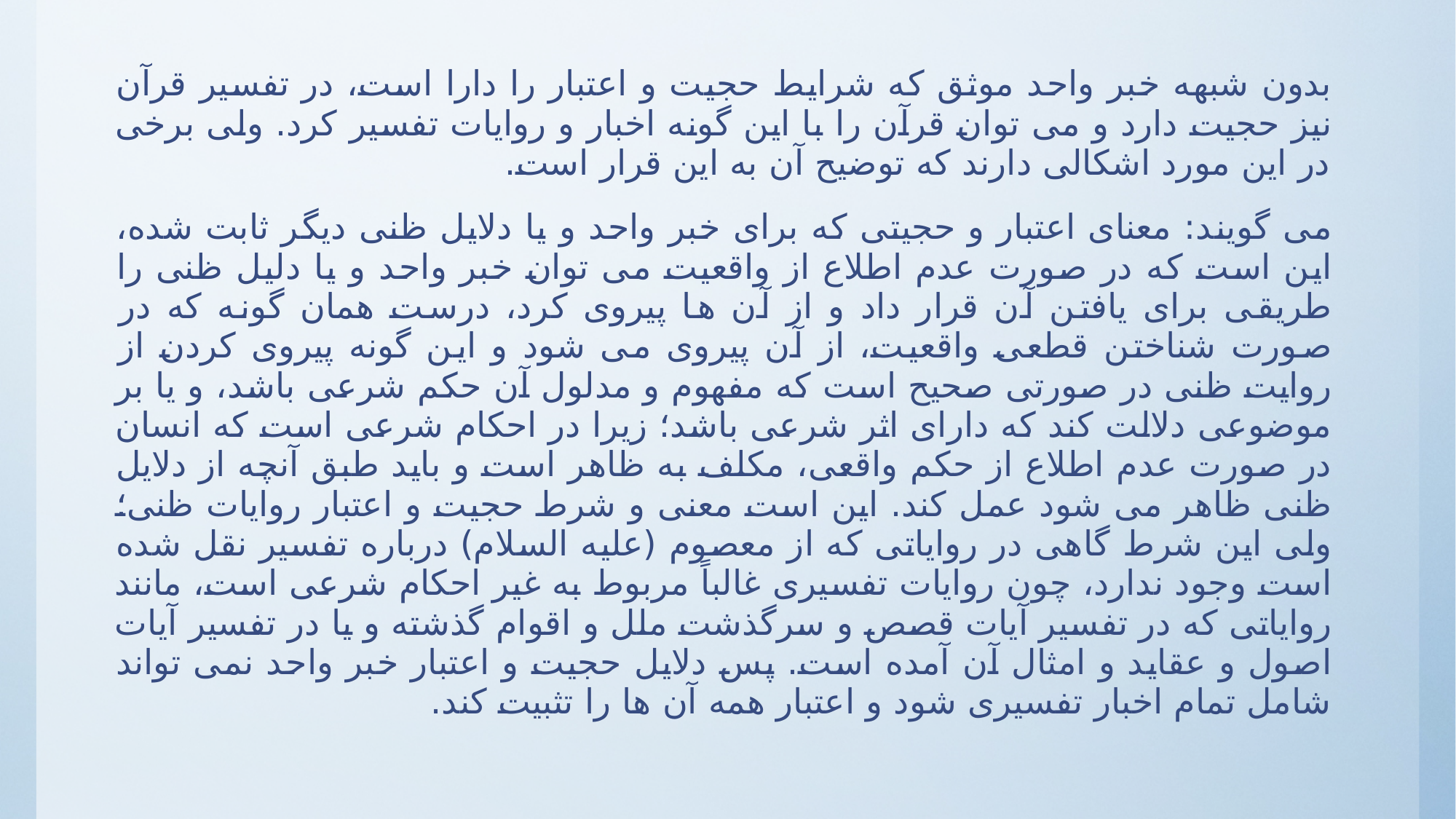

بدون شبهه خبر واحد موثق كه شرایط حجیت و اعتبار را دارا است، در تفسیر قرآن نیز حجیت دارد و می توان قرآن را با این گونه اخبار و روایات تفسیر كرد. ولی برخی در این مورد اشكالی دارند كه توضیح آن به این قرار است.
می گویند: معنای اعتبار و حجیتی كه برای خبر واحد و یا دلایل ظنی دیگر ثابت شده، این است كه در صورت عدم اطلاع از واقعیت می توان خبر واحد و یا دلیل ظنی را طریقی برای یافتن آن قرار داد و از آن ها پیروی كرد، درست همان گونه كه در صورت شناختن قطعی واقعیت، از آن پیروی می شود و این گونه پیروی كردن از روایت ظنی در صورتی صحیح است كه مفهوم و مدلول آن حكم شرعی باشد، و یا بر موضوعی دلالت كند كه دارای اثر شرعی باشد؛ زیرا در احكام شرعی است كه انسان در صورت عدم اطلاع از حكم واقعی، مكلف به ظاهر است و باید طبق آنچه از دلایل ظنی ظاهر می شود عمل كند. این است معنی و شرط حجیت و اعتبار روایات ظنی؛ ولی این شرط گاهی در روایاتی كه از معصوم (علیه السلام) درباره تفسیر نقل شده است وجود ندارد، چون روایات تفسیری غالباً مربوط به غیر احكام شرعی است، مانند روایاتی كه در تفسیر آیات قصص و سرگذشت ملل و اقوام گذشته و یا در تفسیر آیات اصول و عقاید و امثال آن آمده است. پس دلایل حجیت و اعتبار خبر واحد نمی تواند شامل تمام اخبار تفسیری شود و اعتبار همه آن ها را تثبیت كند.